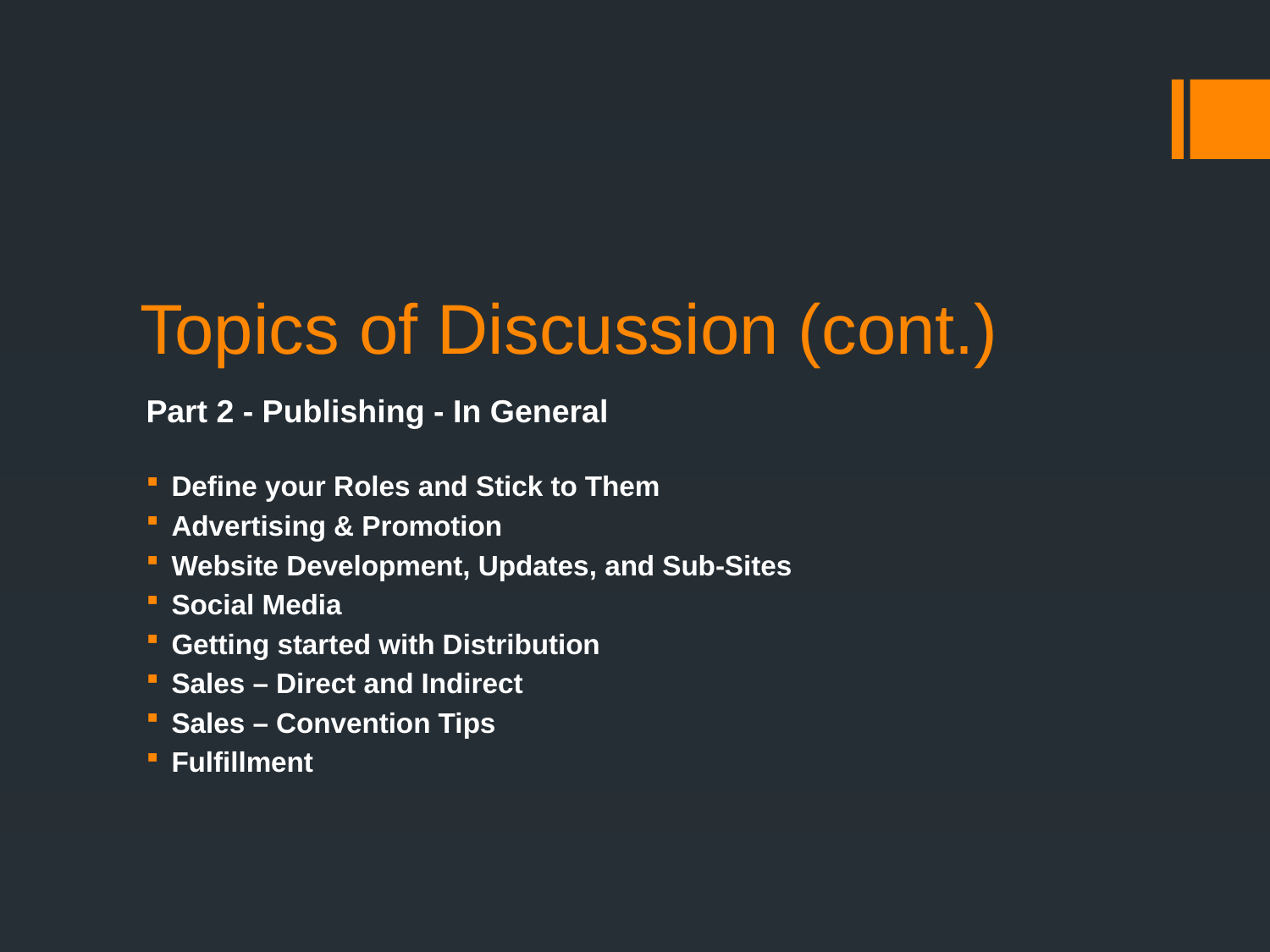

Topics of Discussion (cont.)
Part 2 - Publishing - In General
Define your Roles and Stick to Them
Advertising & Promotion
Website Development, Updates, and Sub-Sites
Social Media
Getting started with Distribution
Sales – Direct and Indirect
Sales – Convention Tips
Fulfillment